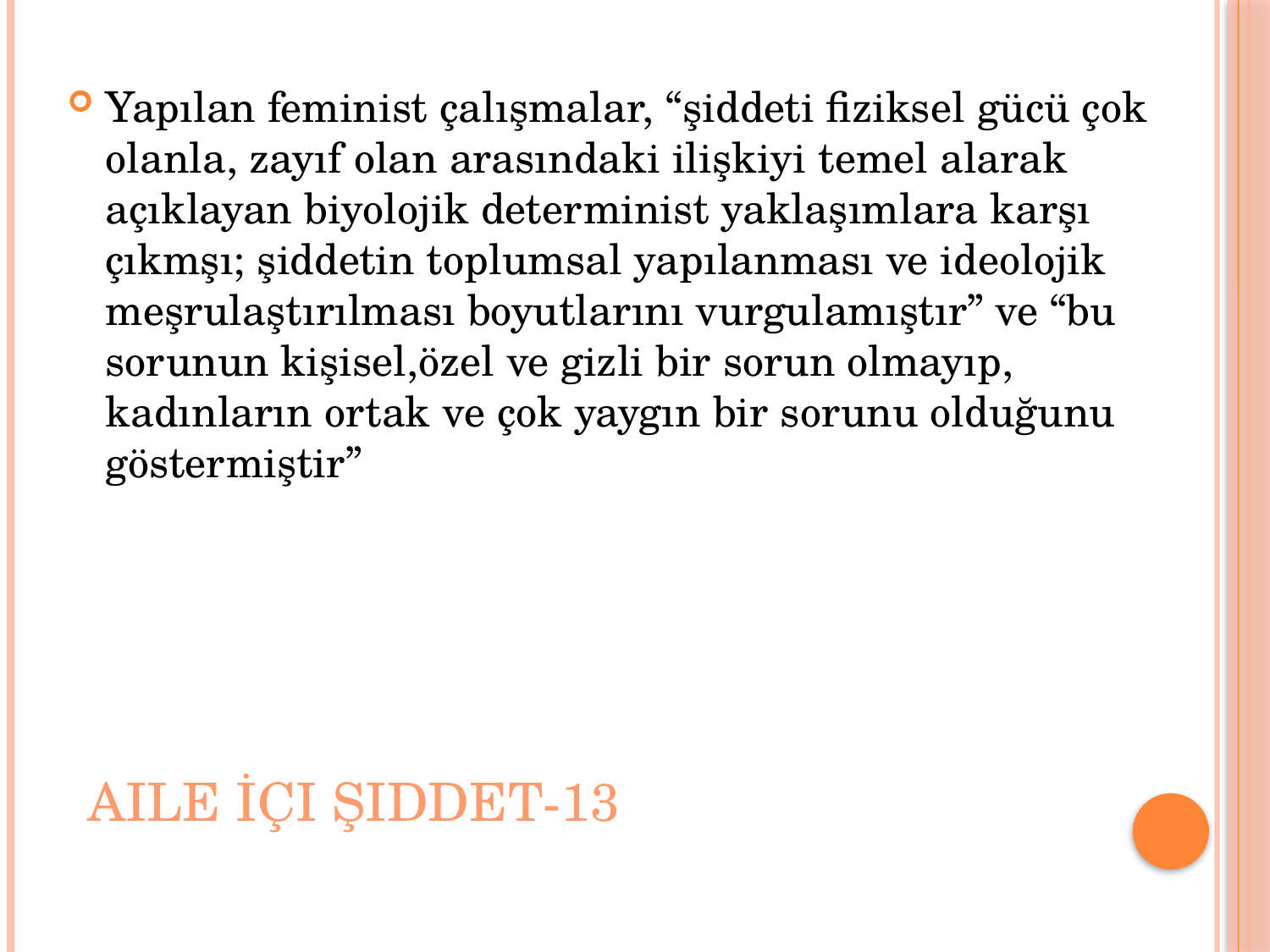

Yapılan feminist çalışmalar, “şiddeti fiziksel gücü çok olanla, zayıf olan arasındaki ilişkiyi temel alarak açıklayan biyolojik determinist yaklaşımlara karşı çıkmşı; şiddetin toplumsal yapılanması ve ideolojik meşrulaştırılması boyutlarını vurgulamıştır” ve “bu sorunun kişisel,özel ve gizli bir sorun olmayıp, kadınların ortak ve çok yaygın bir sorunu olduğunu göstermiştir”
# Aile İçi şiddet-13